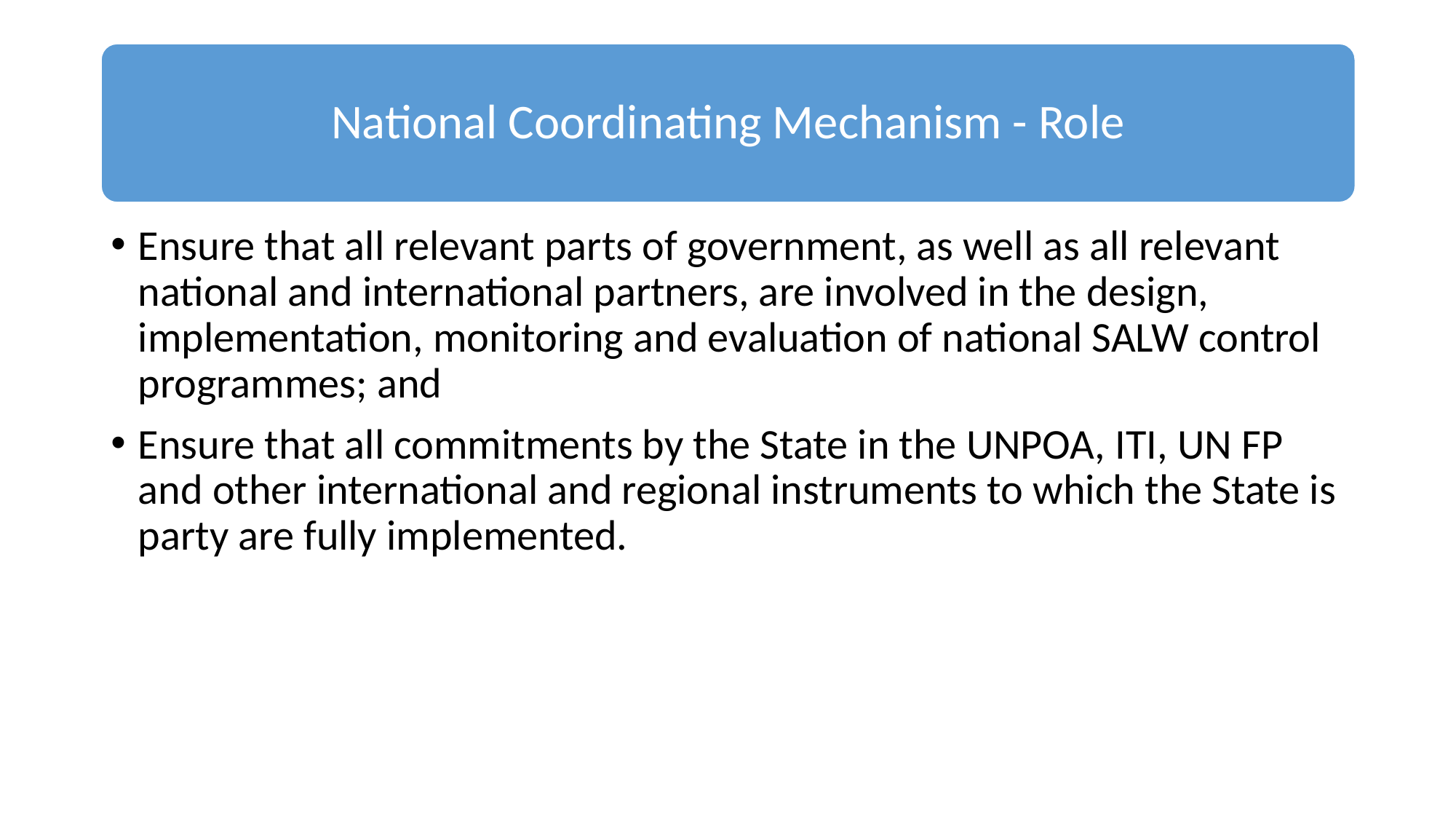

#

National Coordinating Mechanism - Role
Ensure that all relevant parts of government, as well as all relevant national and international partners, are involved in the design, implementation, monitoring and evaluation of national SALW control programmes; and
Ensure that all commitments by the State in the UNPOA, ITI, UN FP and other international and regional instruments to which the State is party are fully implemented.